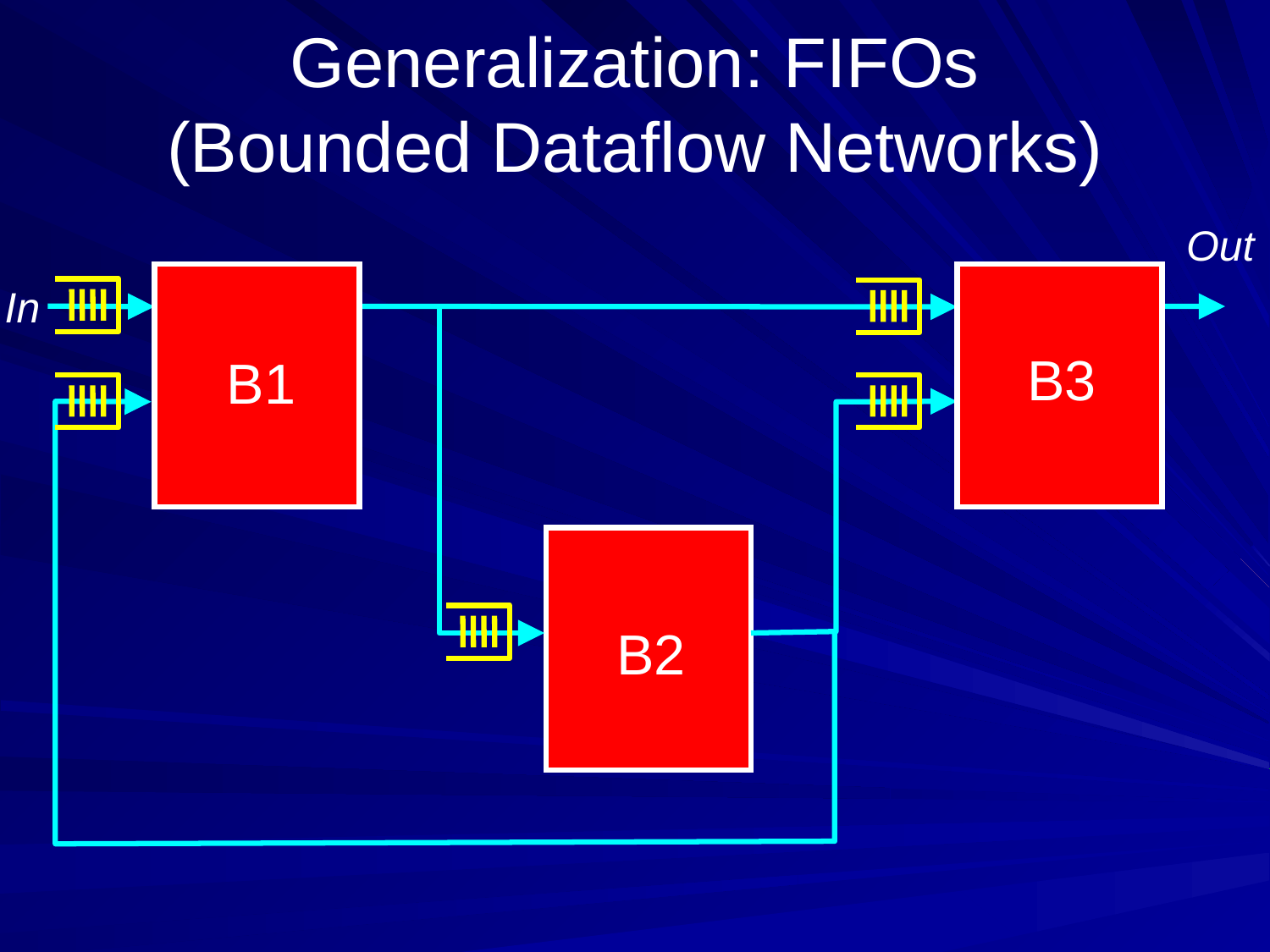

# Generalization: FIFOs (Bounded Dataflow Networks)
Out

In

B3
B1

B2